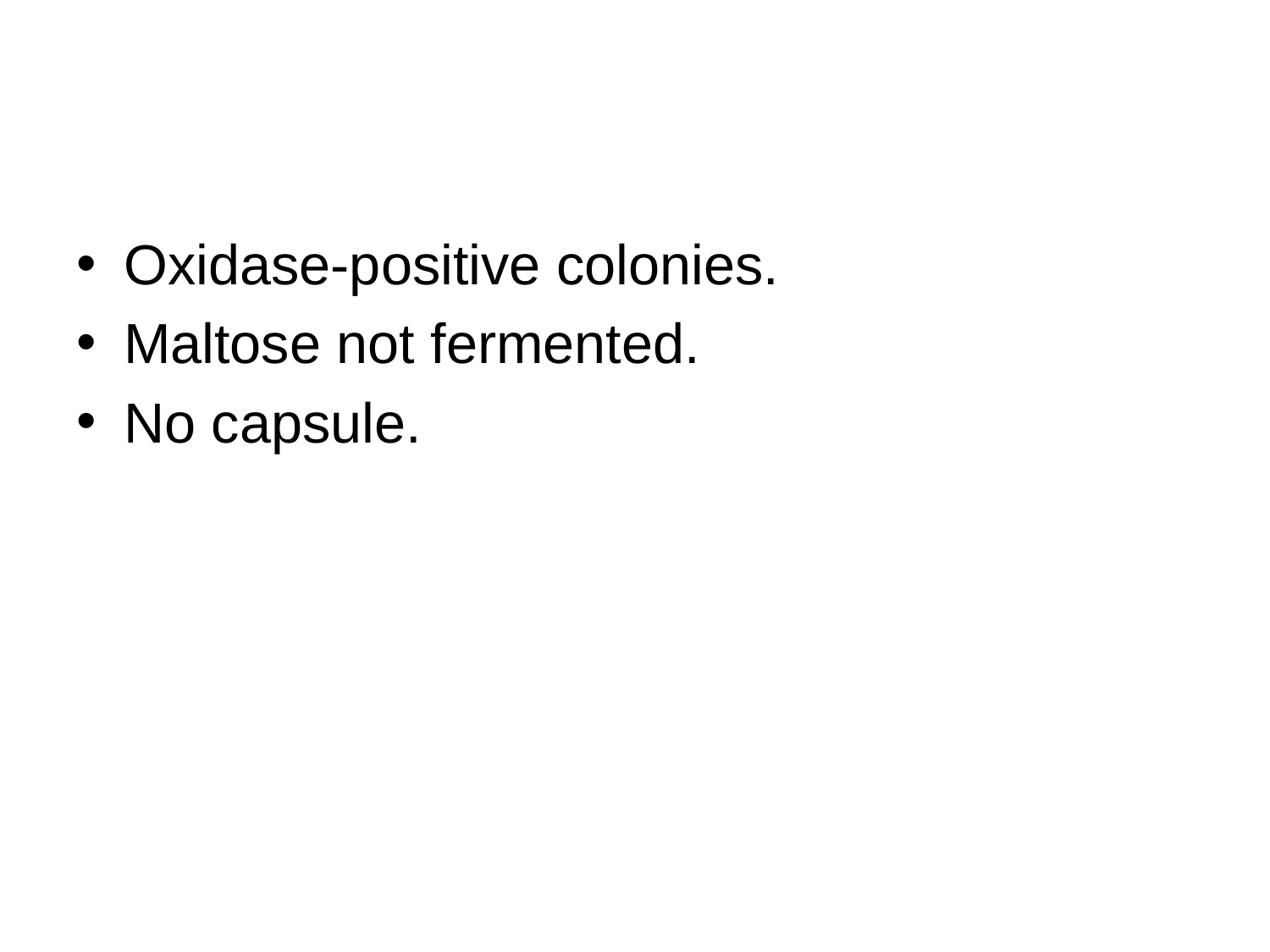

#
Oxidase-positive colonies.
Maltose not fermented.
No capsule.